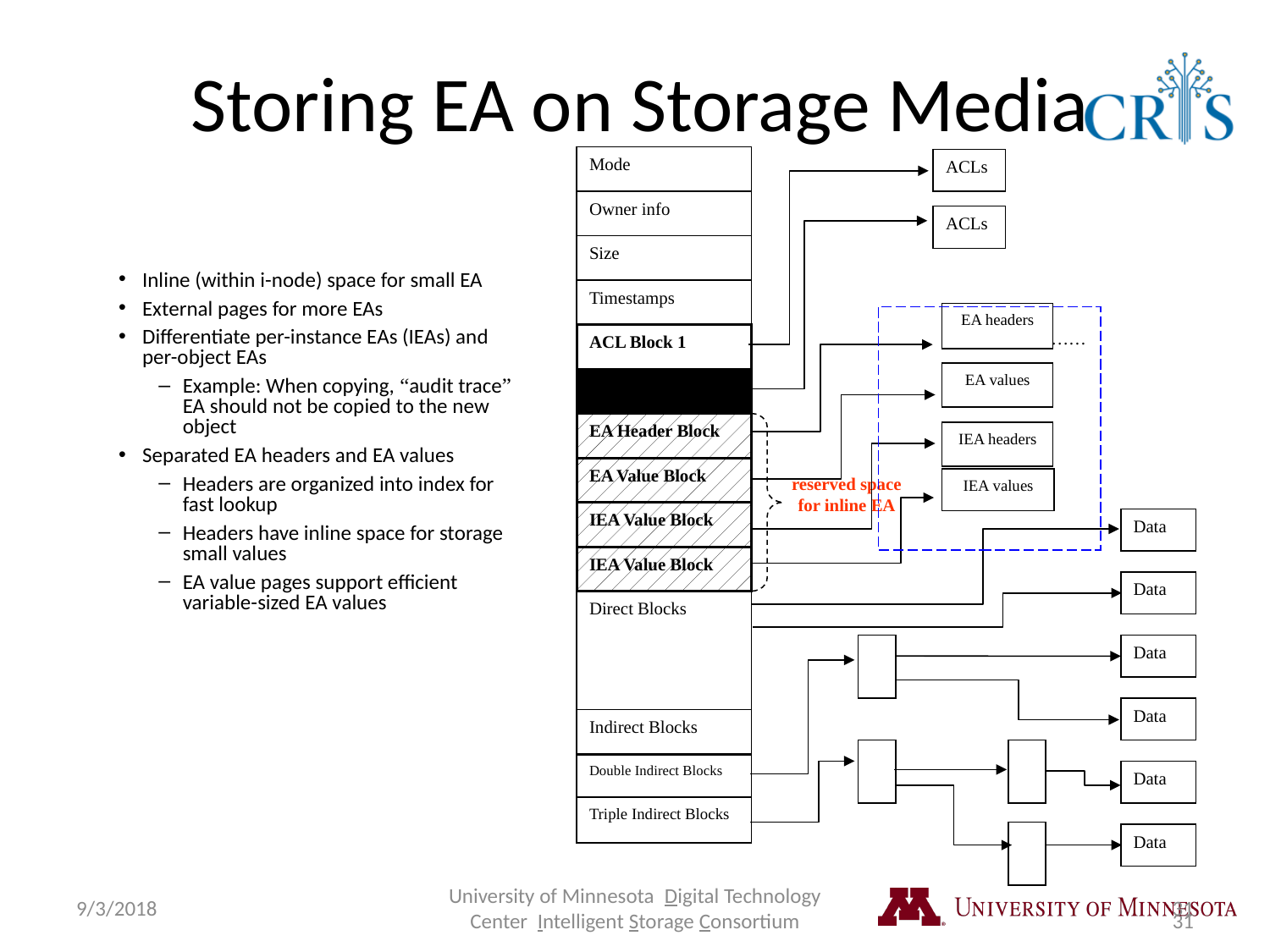

# Storing EA on Storage Media

Mode
ACLs

Owner info
ACLs

Size
Timestamps
EA headers
……
ACL Block 1

EA values
ACL Block 2

EA Header Block

IEA headers

EA Value Block
IEA values
reserved space for inline EA

IEA Value Block
Data

IEA Value Block
Data
Direct Blocks

Data

Data
Indirect Blocks

Double Indirect Blocks

Data

Triple Indirect Blocks

Data

Inline (within i-node) space for small EA
External pages for more EAs
Differentiate per-instance EAs (IEAs) and per-object EAs
Example: When copying, “audit trace” EA should not be copied to the new object
Separated EA headers and EA values
Headers are organized into index for fast lookup
Headers have inline space for storage small values
EA value pages support efficient variable-sized EA values

9/3/2018
University of Minnesota  Digital Technology Center  Intelligent Storage Consortium
31